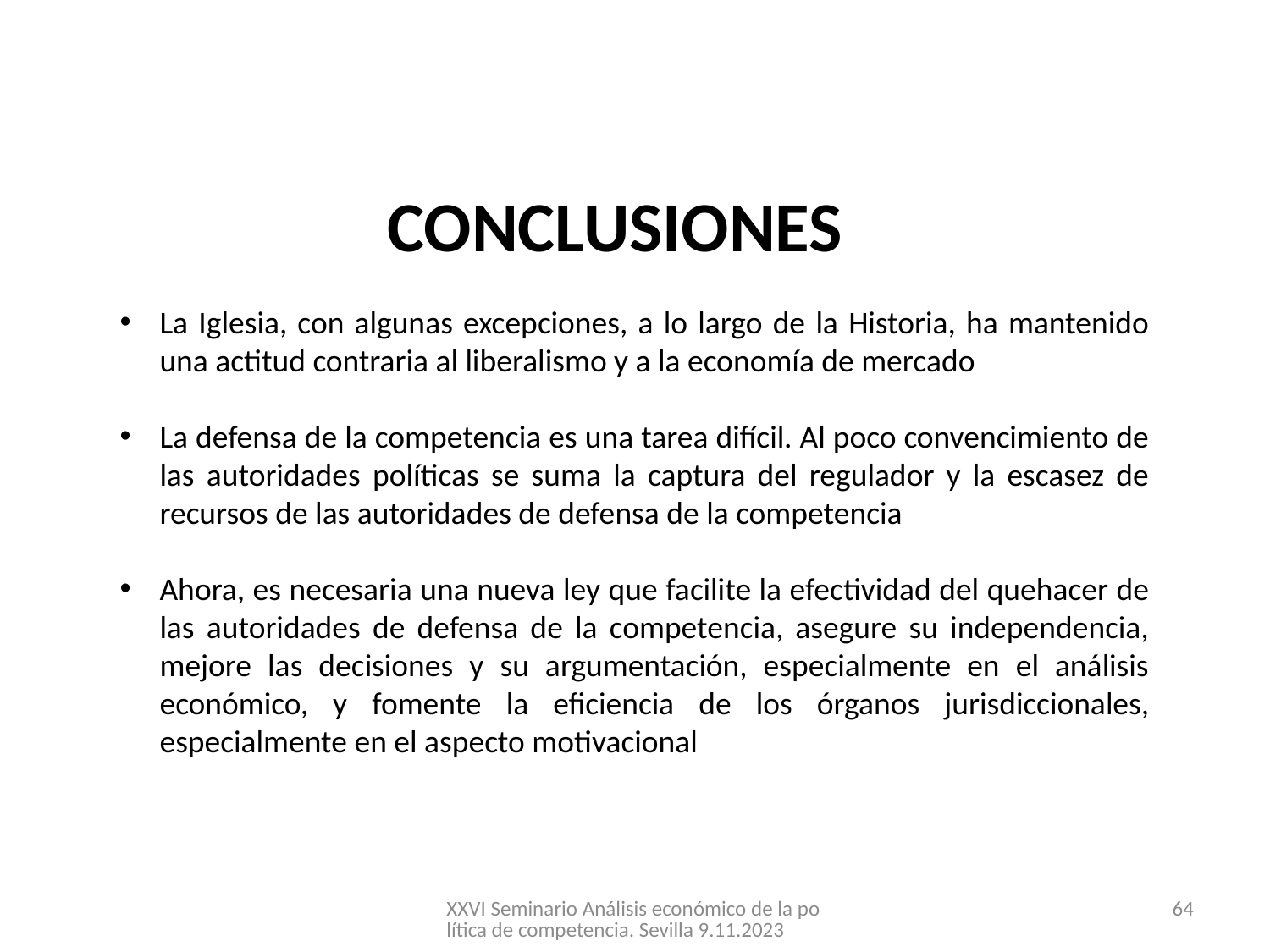

CONCLUSIONES
La Iglesia, con algunas excepciones, a lo largo de la Historia, ha mantenido una actitud contraria al liberalismo y a la economía de mercado

La defensa de la competencia es una tarea difícil. Al poco convencimiento de las autoridades políticas se suma la captura del regulador y la escasez de recursos de las autoridades de defensa de la competencia

Ahora, es necesaria una nueva ley que facilite la efectividad del quehacer de las autoridades de defensa de la competencia, asegure su independencia, mejore las decisiones y su argumentación, especialmente en el análisis económico, y fomente la eficiencia de los órganos jurisdiccionales, especialmente en el aspecto motivacional

XXVI Seminario Análisis económico de la política de competencia. Sevilla 9.11.2023
64